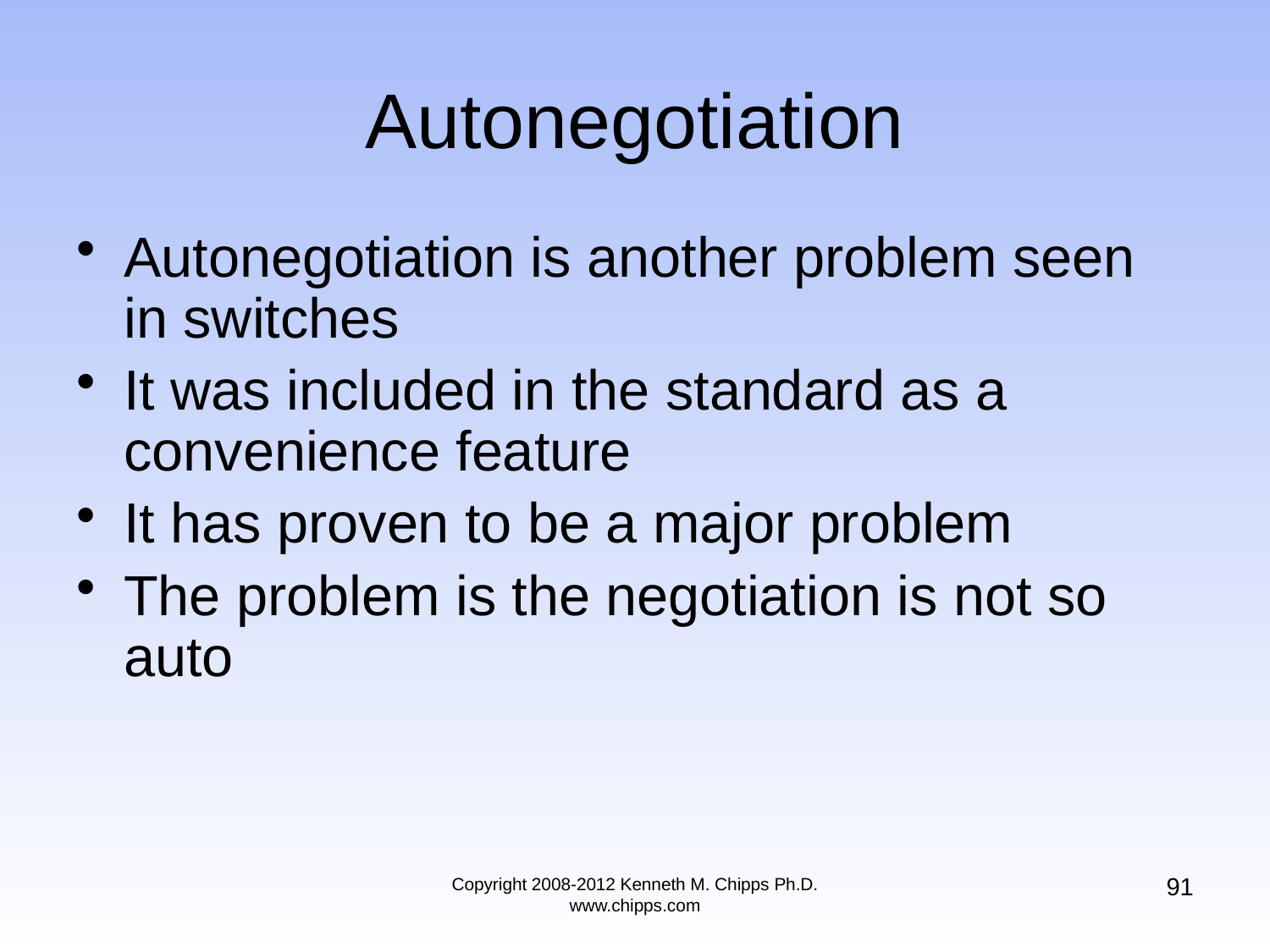

# Autonegotiation
Autonegotiation is another problem seen in switches
It was included in the standard as a convenience feature
It has proven to be a major problem
The problem is the negotiation is not so auto
91
Copyright 2008-2012 Kenneth M. Chipps Ph.D. www.chipps.com